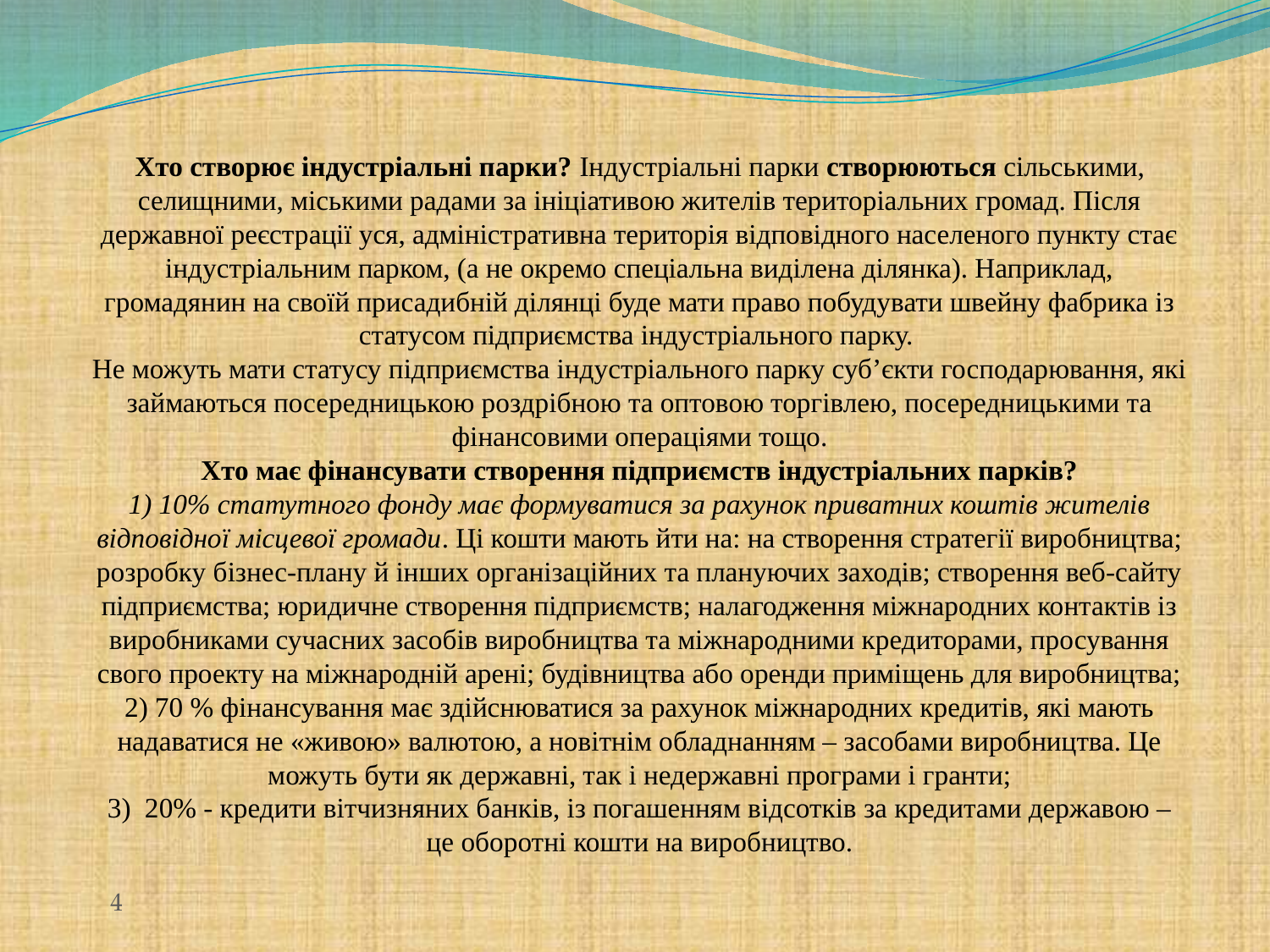

Хто створює індустріальні парки? Індустріальні парки створюються сільськими, селищними, міськими радами за ініціативою жителів територіальних громад. Після державної реєстрації уся, адміністративна територія відповідного населеного пункту стає індустріальним парком, (а не окремо спеціальна виділена ділянка). Наприклад, громадянин на своїй присадибній ділянці буде мати право побудувати швейну фабрика із статусом підприємства індустріального парку.
Не можуть мати статусу підприємства індустріального парку суб’єкти господарювання, які займаються посередницькою роздрібною та оптовою торгівлею, посередницькими та фінансовими операціями тощо.
Хто має фінансувати створення підприємств індустріальних парків?
1) 10% статутного фонду має формуватися за рахунок приватних коштів жителів відповідної місцевої громади. Ці кошти мають йти на: на створення стратегії виробництва; розробку бізнес-плану й інших організаційних та плануючих заходів; створення веб-сайту підприємства; юридичне створення підприємств; налагодження міжнародних контактів із виробниками сучасних засобів виробництва та міжнародними кредиторами, просування свого проекту на міжнародній арені; будівництва або оренди приміщень для виробництва;
2) 70 % фінансування має здійснюватися за рахунок міжнародних кредитів, які мають надаватися не «живою» валютою, а новітнім обладнанням – засобами виробництва. Це можуть бути як державні, так і недержавні програми і гранти;
3)  20% - кредити вітчизняних банків, із погашенням відсотків за кредитами державою – це оборотні кошти на виробництво.
4